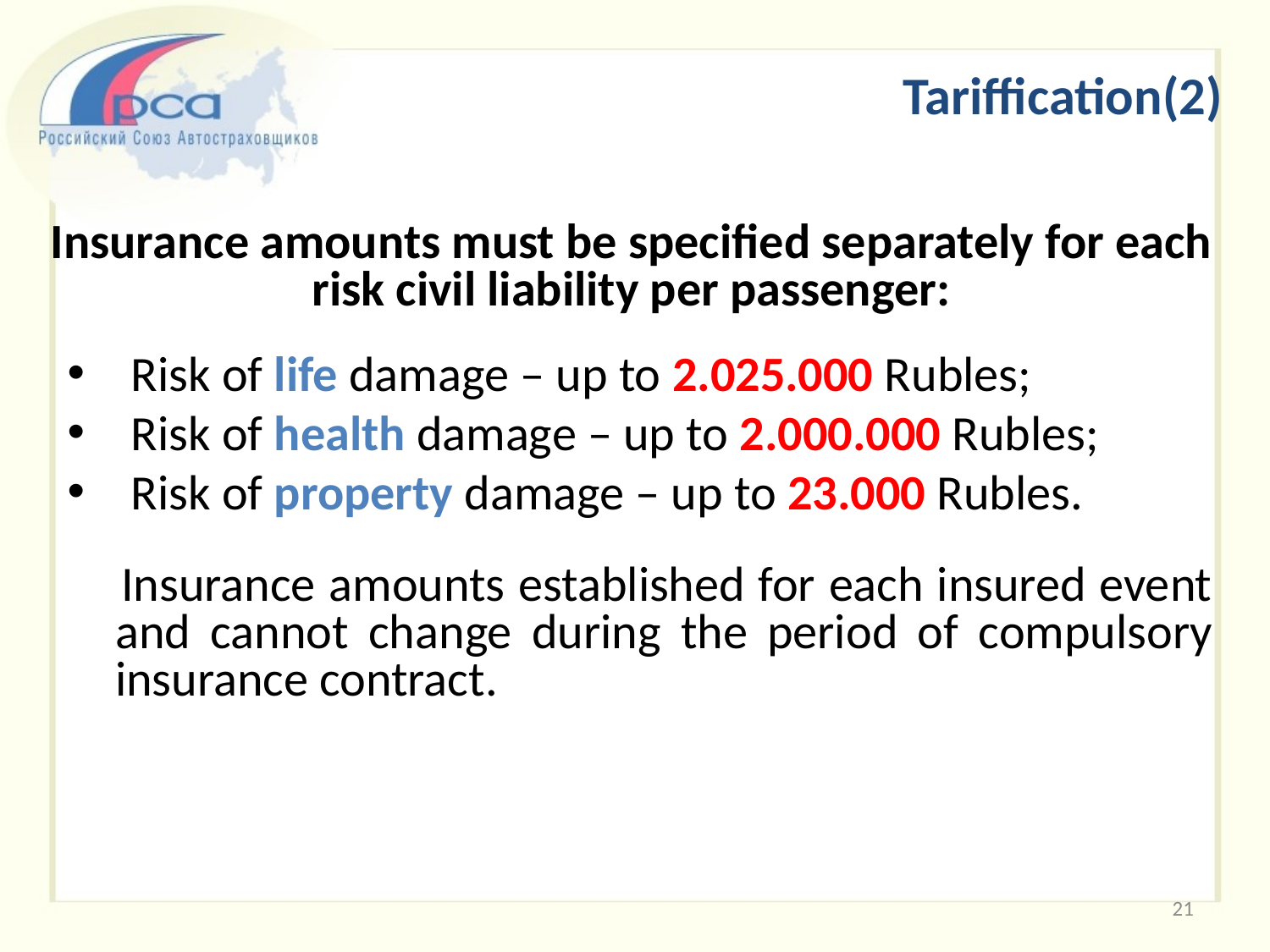

Tariffication(2)

Insurance amounts must be specified separately for each risk civil liability per passenger:
Risk of life damage – up to 2.025.000 Rubles;
Risk of health damage – up to 2.000.000 Rubles;
Risk of property damage – up to 23.000 Rubles.

    Insurance amounts established for each insured event and cannot change during the period of compulsory insurance contract.

21